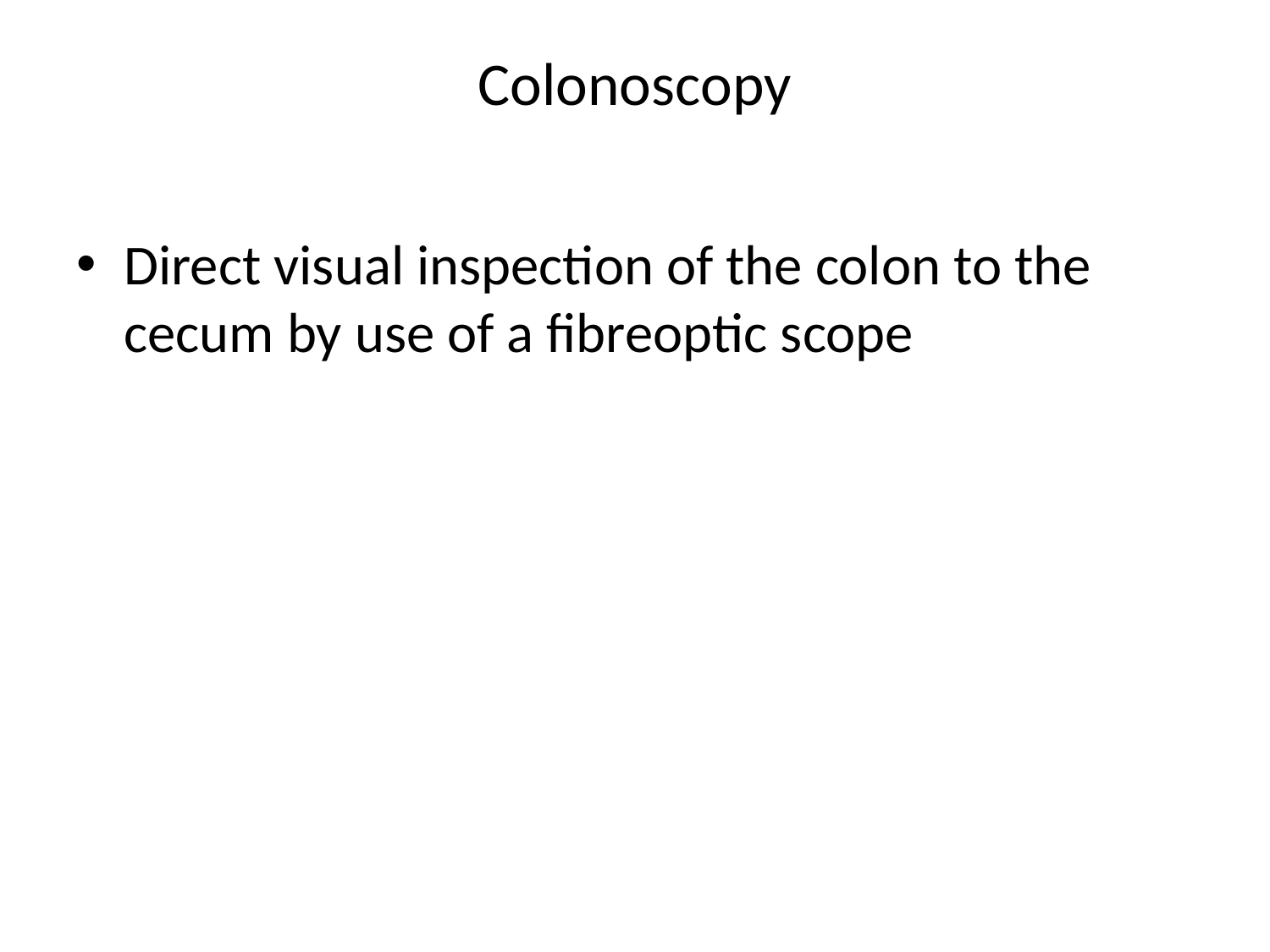

# Colonoscopy
Direct visual inspection of the colon to the cecum by use of a fibreoptic scope